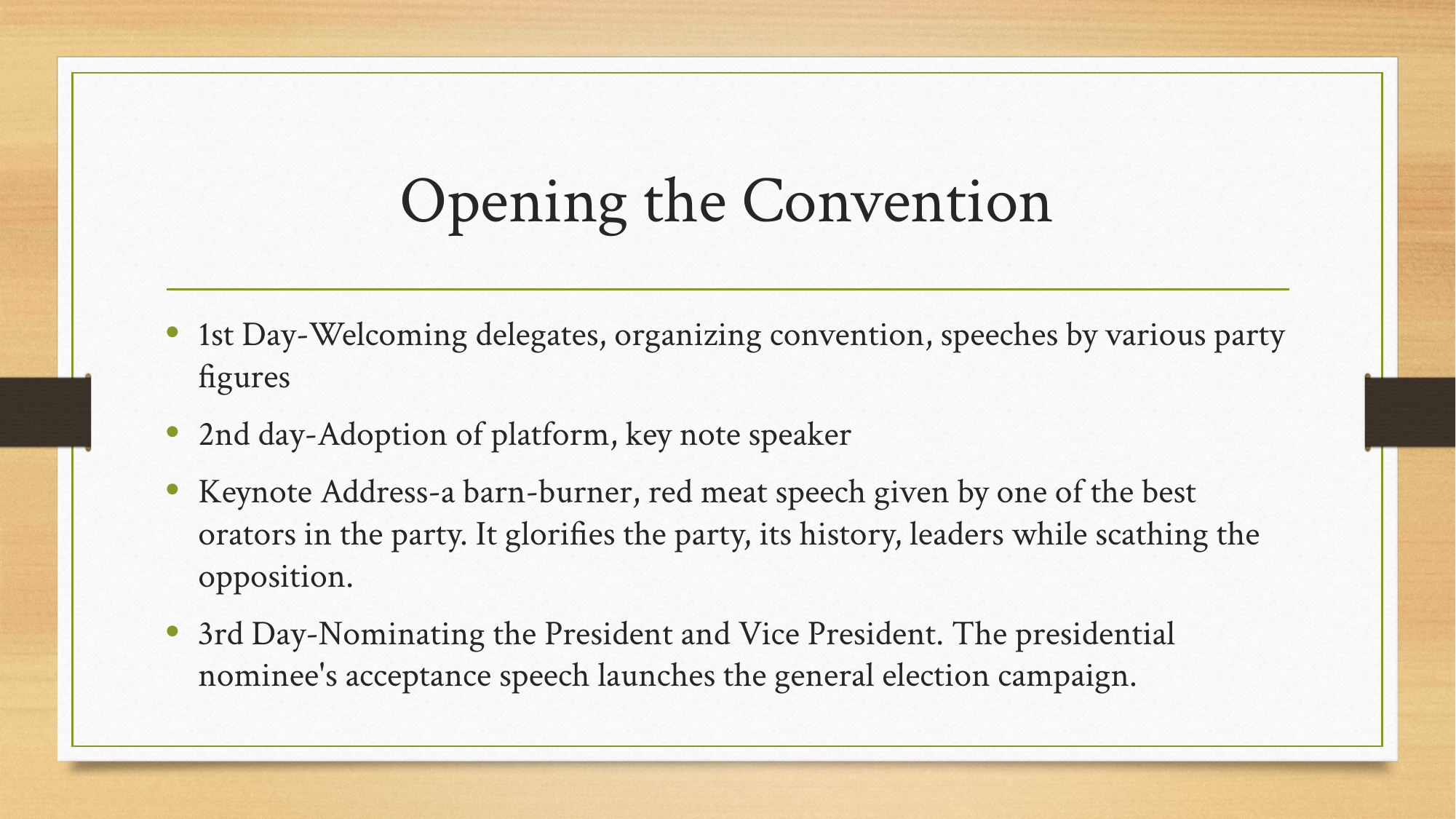

# Opening the Convention
1st Day-Welcoming delegates, organizing convention, speeches by various party figures
2nd day-Adoption of platform, key note speaker
Keynote Address-a barn-burner, red meat speech given by one of the best orators in the party. It glorifies the party, its history, leaders while scathing the opposition.
3rd Day-Nominating the President and Vice President. The presidential nominee's acceptance speech launches the general election campaign.